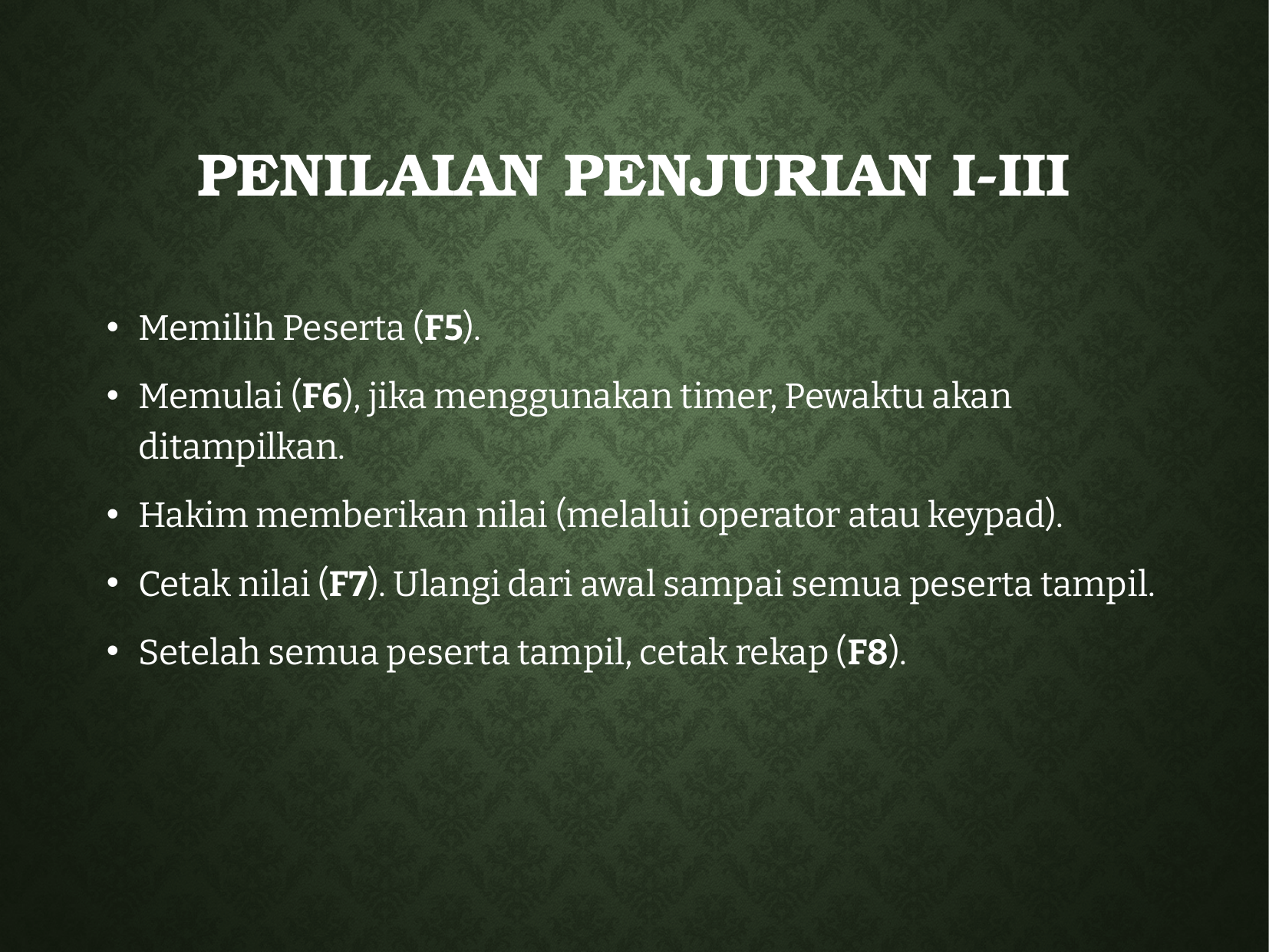

# Penilaian Penjurian I-III
Memilih Peserta (F5).
Memulai (F6), jika menggunakan timer, Pewaktu akan ditampilkan.
Hakim memberikan nilai (melalui operator atau keypad).
Cetak nilai (F7). Ulangi dari awal sampai semua peserta tampil.
Setelah semua peserta tampil, cetak rekap (F8).